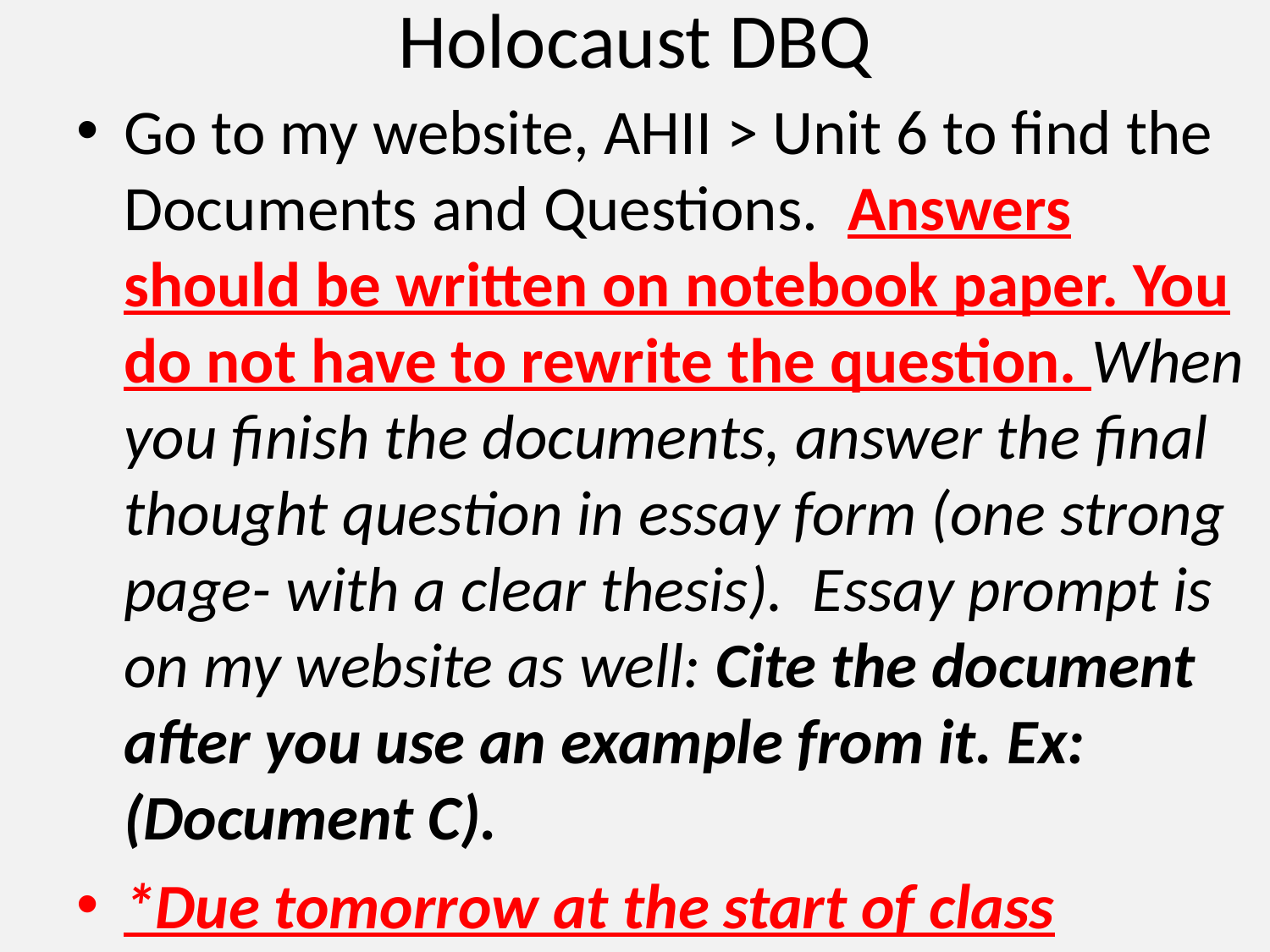

# Holocaust DBQ
Go to my website, AHII > Unit 6 to find the Documents and Questions.  Answers should be written on notebook paper. You do not have to rewrite the question. When you finish the documents, answer the final thought question in essay form (one strong page- with a clear thesis).  Essay prompt is on my website as well: Cite the document after you use an example from it. Ex: (Document C).
*Due tomorrow at the start of class